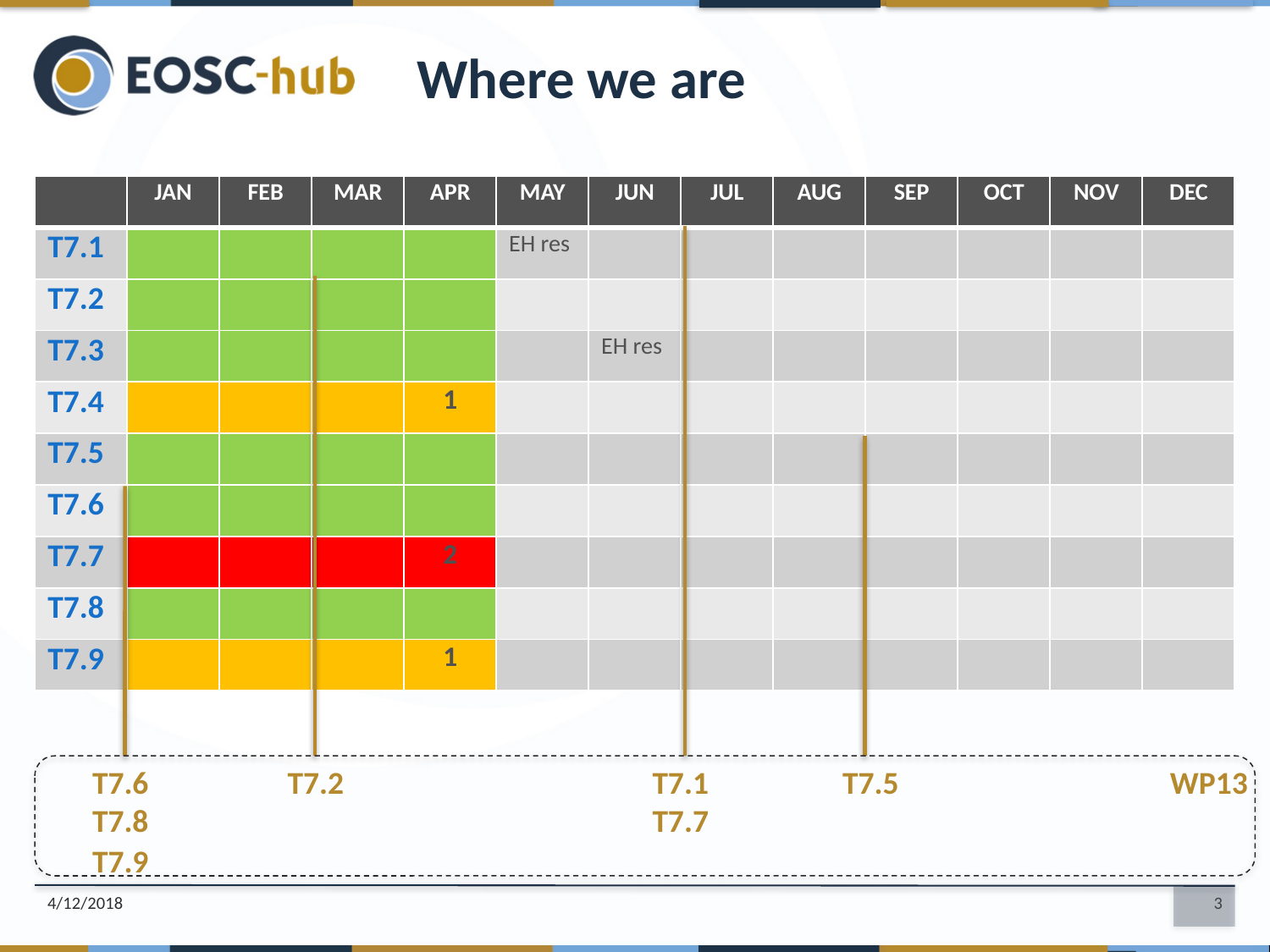

Where we are
|  | JAN | FEB | MAR | APR | MAY | JUN | JUL | AUG | SEP | OCT | NOV | DEC |
| --- | --- | --- | --- | --- | --- | --- | --- | --- | --- | --- | --- | --- |
| T7.1 |  |  |  |  | EH res |  |  |  |  |  |  |  |
| T7.2 |  |  |  |  |  |  |  |  |  |  |  |  |
| T7.3 |  |  |  |  |  | EH res |  |  |  |  |  |  |
| T7.4 |  |  |  | 1 |  |  |  |  |  |  |  |  |
| T7.5 |  |  |  |  |  |  |  |  |  |  |  |  |
| T7.6 |  |  |  |  |  |  |  |  |  |  |  |  |
| T7.7 |  |  |  | 2 |  |  |  |  |  |  |  |  |
| T7.8 |  |  |  |  |  |  |  |  |  |  |  |  |
| T7.9 |  |  |  | 1 |  |  |  |  |  |  |  |  |

T7.1
WP13
T7.6
T7.2
T7.5
T7.8
T7.7
T7.9
4/12/2018
3